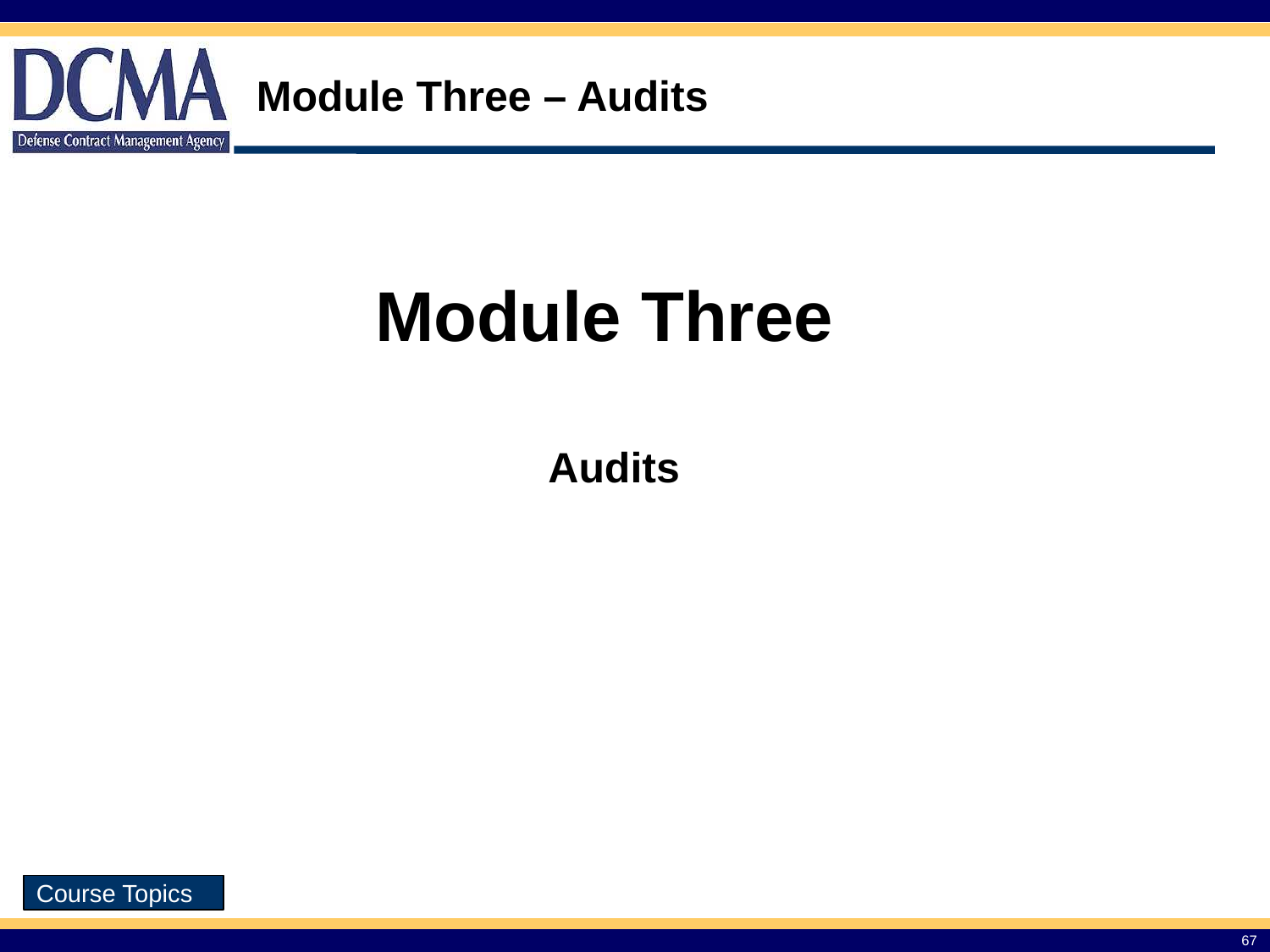

# Module Three – Audits
Module Three

Audits

Course Topics
67